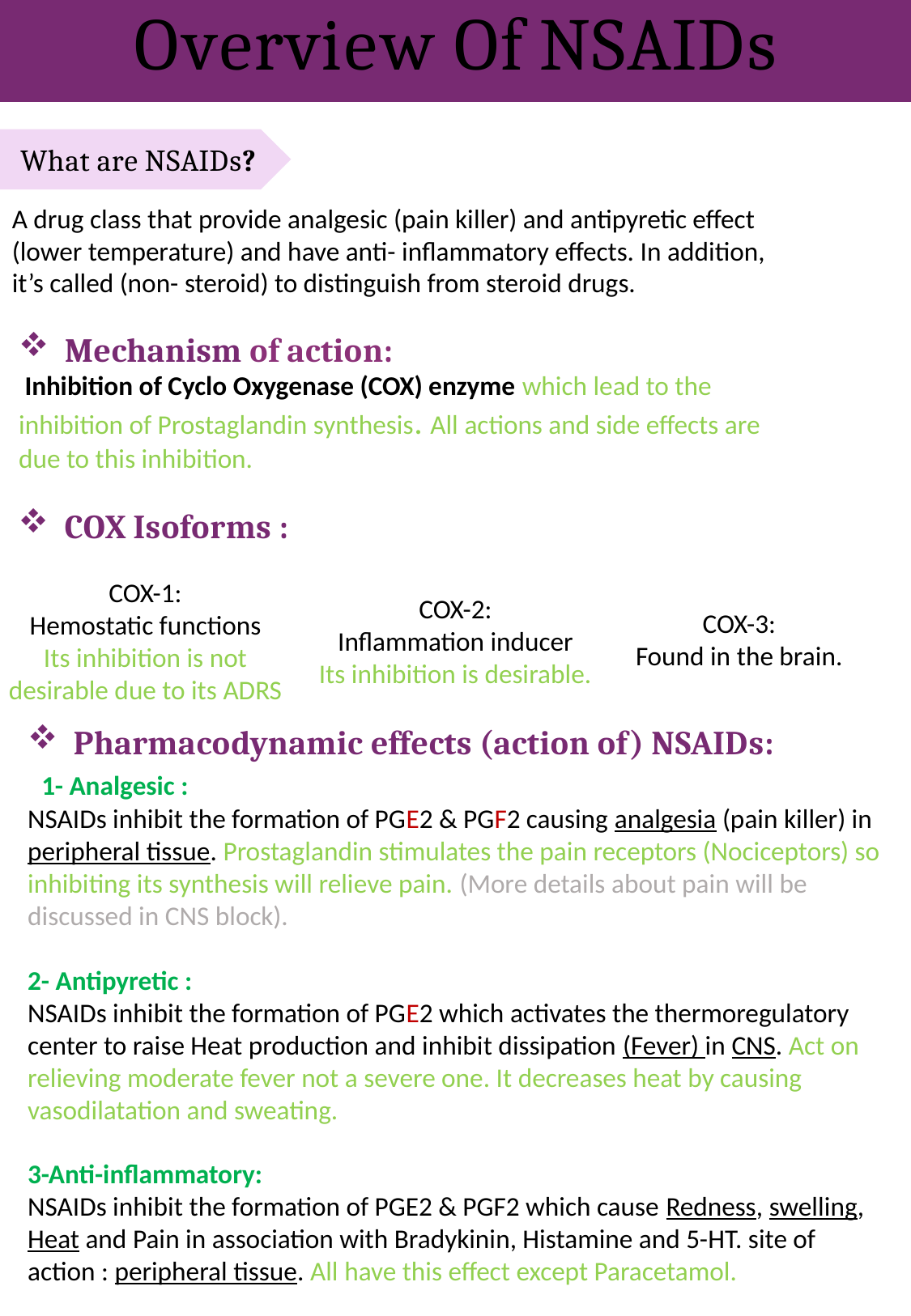

Overview Of NSAIDs
What are NSAIDs?
A drug class that provide analgesic (pain killer) and antipyretic effect (lower temperature) and have anti- inflammatory effects. In addition, it’s called (non- steroid) to distinguish from steroid drugs.
Mechanism of action:
 Inhibition of Cyclo Oxygenase (COX) enzyme which lead to the inhibition of Prostaglandin synthesis. All actions and side effects are due to this inhibition.
COX Isoforms :

COX-1:
Hemostatic functions
Its inhibition is not desirable due to its ADRS

COX-2:
Inflammation inducer
Its inhibition is desirable.

COX-3:
Found in the brain.

Pharmacodynamic effects (action of) NSAIDs:
  1- Analgesic :
NSAIDs inhibit the formation of PGE2 & PGF2 causing analgesia (pain killer) in peripheral tissue. Prostaglandin stimulates the pain receptors (Nociceptors) so inhibiting its synthesis will relieve pain. (More details about pain will be discussed in CNS block).

2- Antipyretic :
NSAIDs inhibit the formation of PGE2 which activates the thermoregulatory center to raise Heat production and inhibit dissipation (Fever) in CNS. Act on relieving moderate fever not a severe one. It decreases heat by causing vasodilatation and sweating.

3-Anti-inflammatory:
NSAIDs inhibit the formation of PGE2 & PGF2 which cause Redness, swelling, Heat and Pain in association with Bradykinin, Histamine and 5-HT. site of action : peripheral tissue. All have this effect except Paracetamol.